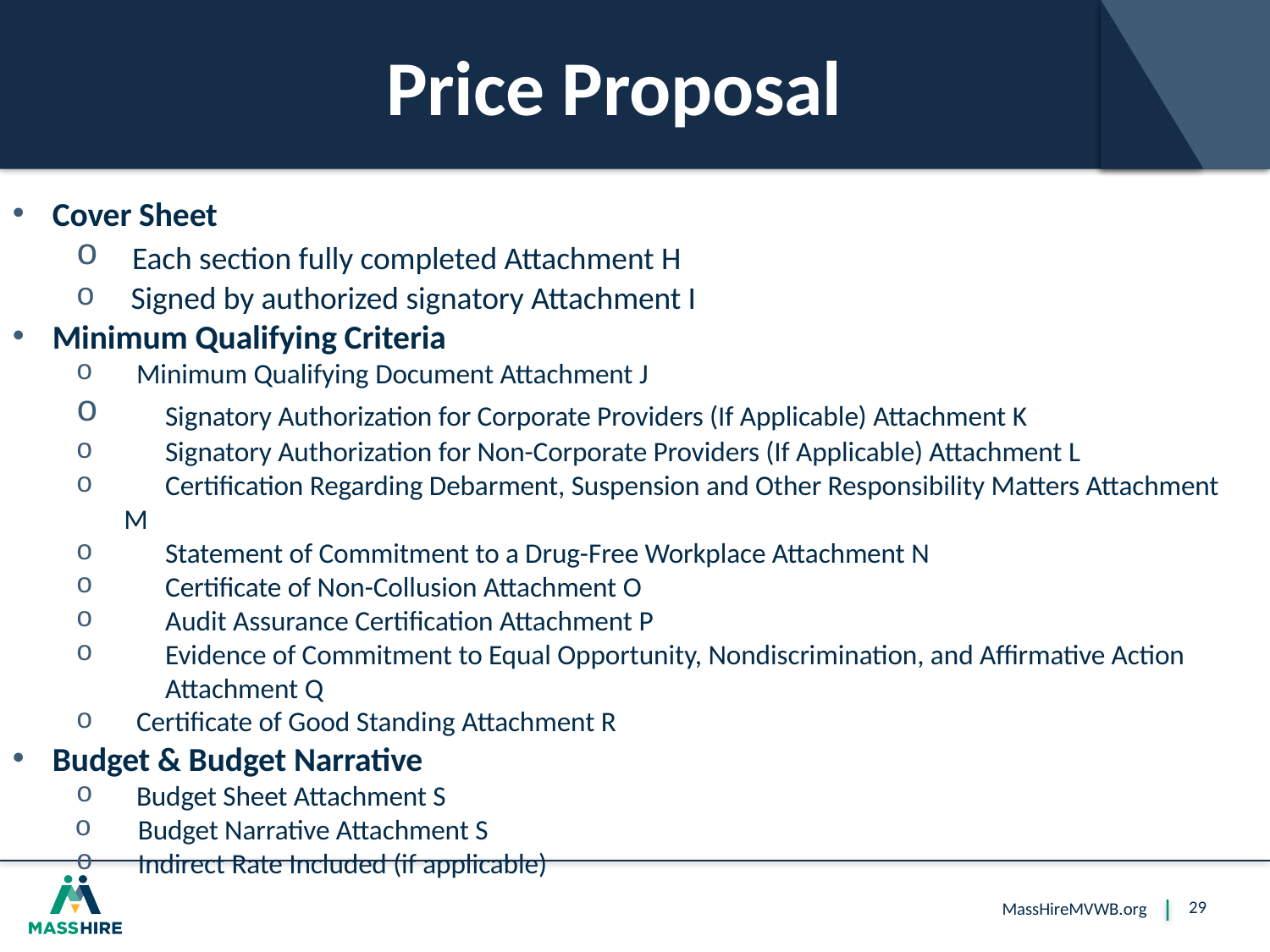

# Price Proposal
Cover Sheet
 Each section fully completed Attachment H
 Signed by authorized signatory Attachment I
Minimum Qualifying Criteria
  Minimum Qualifying Document Attachment J
 	Signatory Authorization for Corporate Providers (If Applicable) Attachment K
 	Signatory Authorization for Non-Corporate Providers (If Applicable) Attachment L
 	Certification Regarding Debarment, Suspension and Other Responsibility Matters Attachment M
 	Statement of Commitment to a Drug-Free Workplace Attachment N
 	Certificate of Non-Collusion Attachment O
 	Audit Assurance Certification Attachment P
 	Evidence of Commitment to Equal Opportunity, Nondiscrimination, and Affirmative Action 	Attachment Q
  Certificate of Good Standing Attachment R
Budget & Budget Narrative
  Budget Sheet Attachment S
Budget Narrative Attachment S
Indirect Rate Included (if applicable)

29